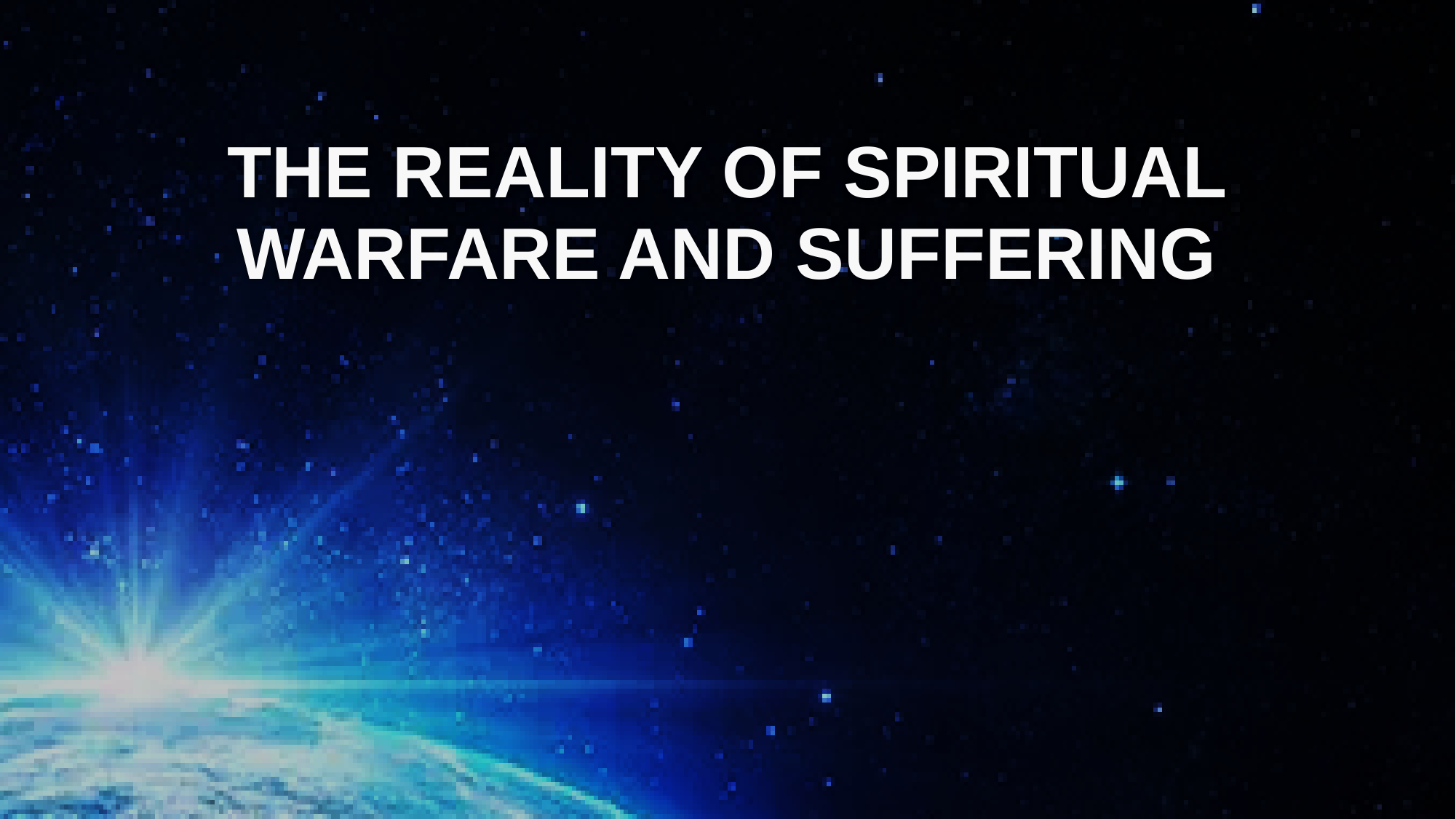

# THE REALITY OF SPIRITUAL WARFARE AND SUFFERING